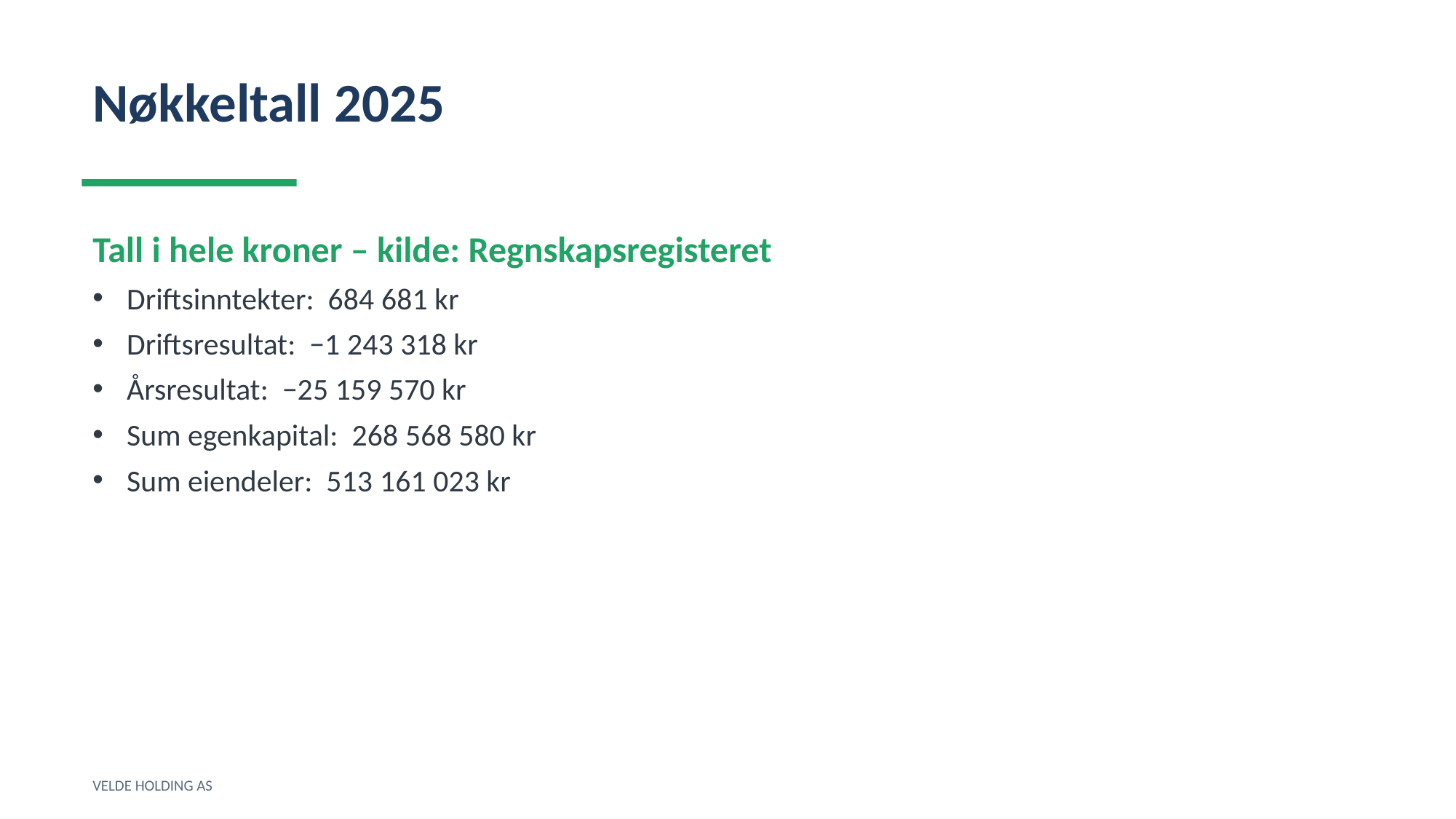

Nøkkeltall 2025

Tall i hele kroner – kilde: Regnskapsregisteret
Driftsinntekter:  684 681 kr
Driftsresultat:  −1 243 318 kr
Årsresultat:  −25 159 570 kr
Sum egenkapital:  268 568 580 kr
Sum eiendeler:  513 161 023 kr
VELDE HOLDING AS